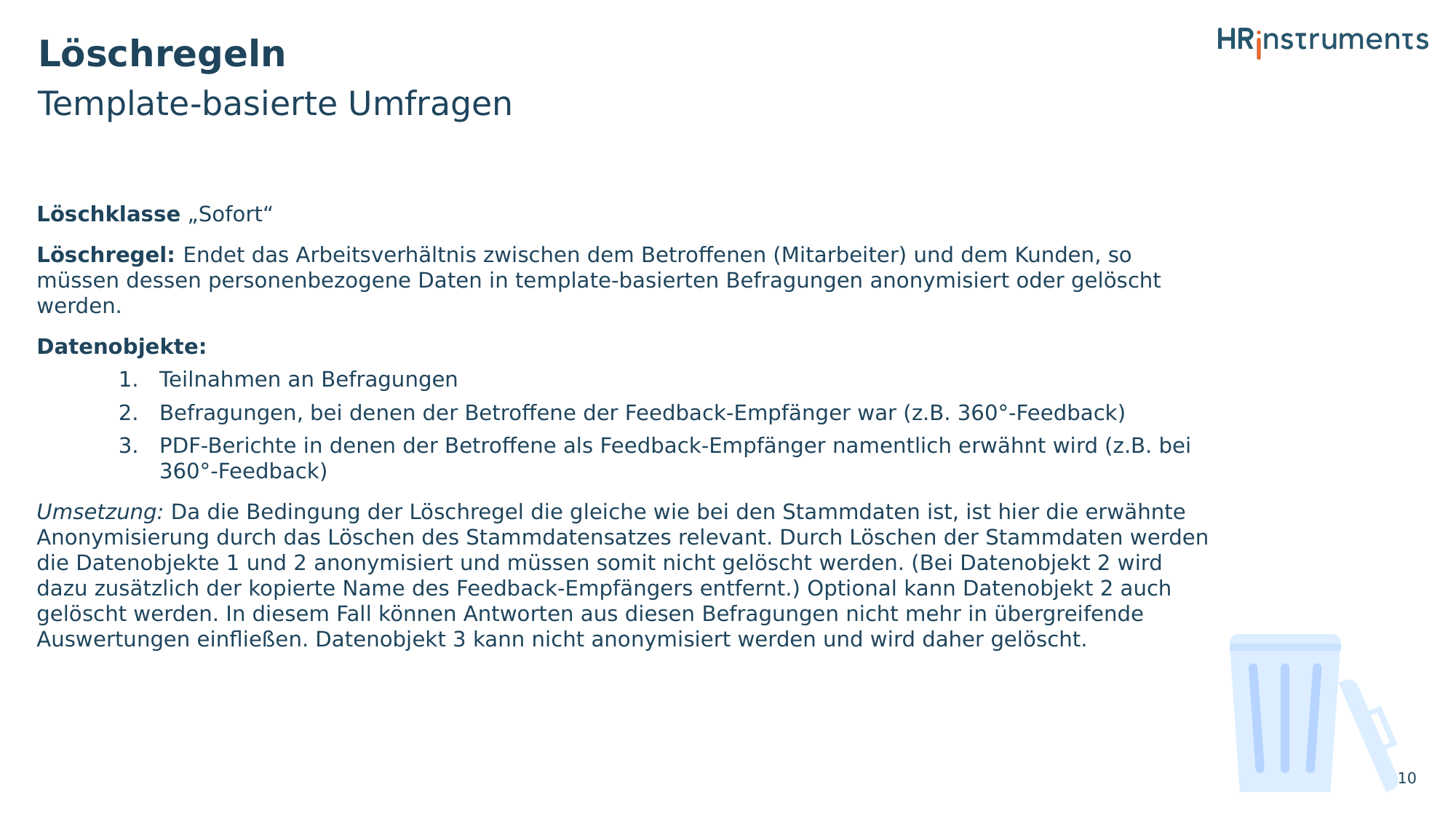

# Löschregeln
Template-basierte Umfragen
Löschklasse „Sofort“
Löschregel: Endet das Arbeitsverhältnis zwischen dem Betroffenen (Mitarbeiter) und dem Kunden, so müssen dessen personenbezogene Daten in template-basierten Befragungen anonymisiert oder gelöscht werden.
Datenobjekte:
Teilnahmen an Befragungen
Befragungen, bei denen der Betroffene der Feedback-Empfänger war (z.B. 360°-Feedback)
PDF-Berichte in denen der Betroffene als Feedback-Empfänger namentlich erwähnt wird (z.B. bei 360°-Feedback)
Umsetzung: Da die Bedingung der Löschregel die gleiche wie bei den Stammdaten ist, ist hier die erwähnte Anonymisierung durch das Löschen des Stammdatensatzes relevant. Durch Löschen der Stammdaten werden die Datenobjekte 1 und 2 anonymisiert und müssen somit nicht gelöscht werden. (Bei Datenobjekt 2 wird dazu zusätzlich der kopierte Name des Feedback-Empfängers entfernt.) Optional kann Datenobjekt 2 auch gelöscht werden. In diesem Fall können Antworten aus diesen Befragungen nicht mehr in übergreifende Auswertungen einfließen. Datenobjekt 3 kann nicht anonymisiert werden und wird daher gelöscht.

10